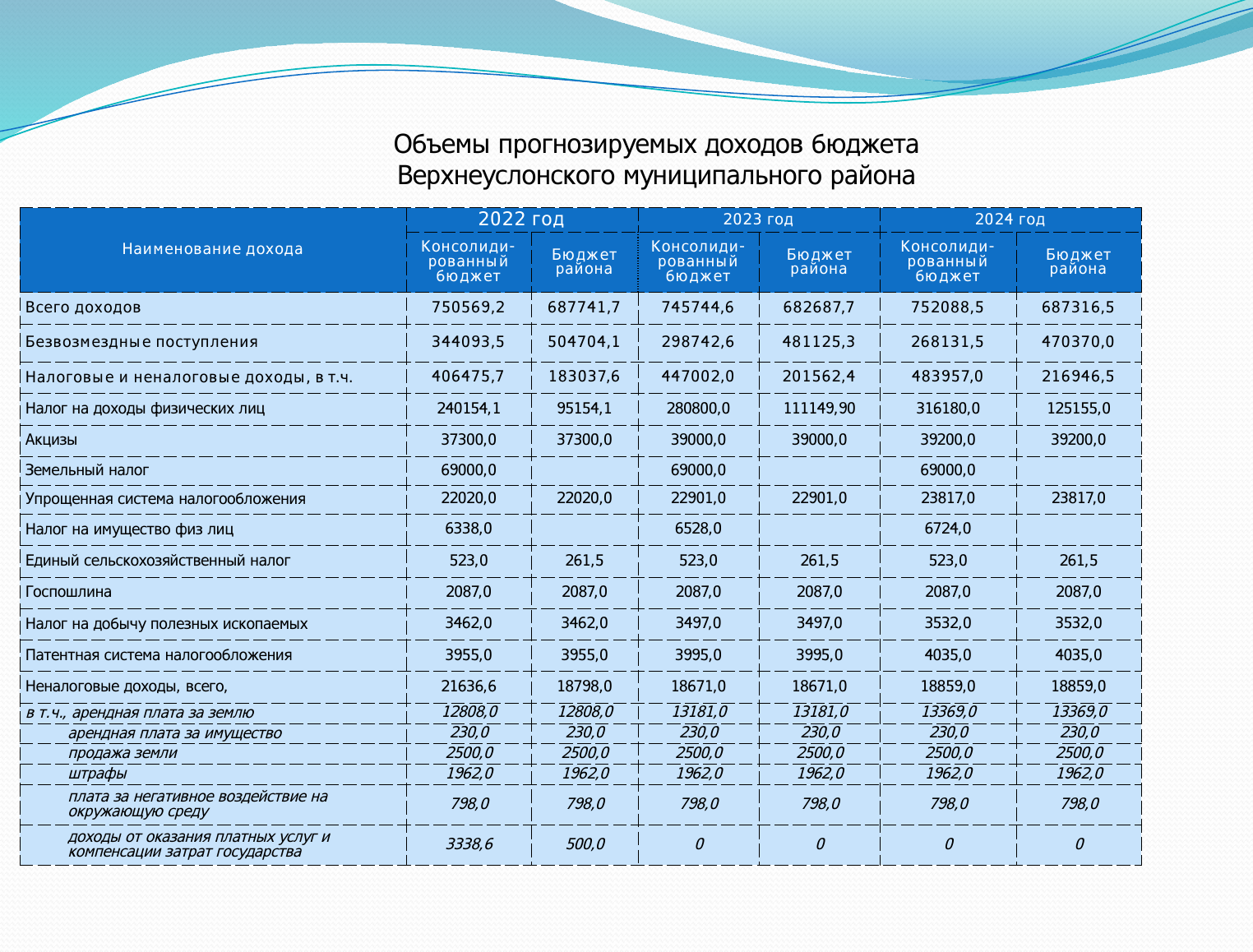

Объемы прогнозируемых доходов бюджета
Верхнеуслонского муниципального района
| Наименование дохода | 2022 год |  | 2023 год |  | 2024 год |  |
| --- | --- | --- | --- | --- | --- | --- |
|  | Консолиди-рованный бюджет | Бюджет района | Консолиди-рованный бюджет | Бюджет района | Консолиди-рованный бюджет | Бюджет района |
| Всего доходов | 750569,2 | 687741,7 | 745744,6 | 682687,7 | 752088,5 | 687316,5 |
| Безвозмездные поступления | 344093,5 | 504704,1 | 298742,6 | 481125,3 | 268131,5 | 470370,0 |
| Налоговые и неналоговые доходы, в т.ч. | 406475,7 | 183037,6 | 447002,0 | 201562,4 | 483957,0 | 216946,5 |
| Налог на доходы физических лиц | 240154,1 | 95154,1 | 280800,0 | 111149,90 | 316180,0 | 125155,0 |
| Акцизы | 37300,0 | 37300,0 | 39000,0 | 39000,0 | 39200,0 | 39200,0 |
| Земельный налог | 69000,0 |  | 69000,0 |  | 69000,0 |  |
| Упрощенная система налогообложения | 22020,0 | 22020,0 | 22901,0 | 22901,0 | 23817,0 | 23817,0 |
| Налог на имущество физ лиц | 6338,0 |  | 6528,0 |  | 6724,0 |  |
| Единый сельскохозяйственный налог | 523,0 | 261,5 | 523,0 | 261,5 | 523,0 | 261,5 |
| Госпошлина | 2087,0 | 2087,0 | 2087,0 | 2087,0 | 2087,0 | 2087,0 |
| Налог на добычу полезных ископаемых | 3462,0 | 3462,0 | 3497,0 | 3497,0 | 3532,0 | 3532,0 |
| Патентная система налогообложения | 3955,0 | 3955,0 | 3995,0 | 3995,0 | 4035,0 | 4035,0 |
| Неналоговые доходы, всего, | 21636,6 | 18798,0 | 18671,0 | 18671,0 | 18859,0 | 18859,0 |
| в т.ч., арендная плата за землю | 12808,0 | 12808,0 | 13181,0 | 13181,0 | 13369,0 | 13369,0 |
| арендная плата за имущество | 230,0 | 230,0 | 230,0 | 230,0 | 230,0 | 230,0 |
| продажа земли | 2500,0 | 2500,0 | 2500,0 | 2500,0 | 2500,0 | 2500,0 |
| штрафы | 1962,0 | 1962,0 | 1962,0 | 1962,0 | 1962,0 | 1962,0 |
| плата за негативное воздействие на окружающую среду | 798,0 | 798,0 | 798,0 | 798,0 | 798,0 | 798,0 |
| доходы от оказания платных услуг и компенсации затрат государства | 3338,6 | 500,0 | 0 | 0 | 0 | 0 |